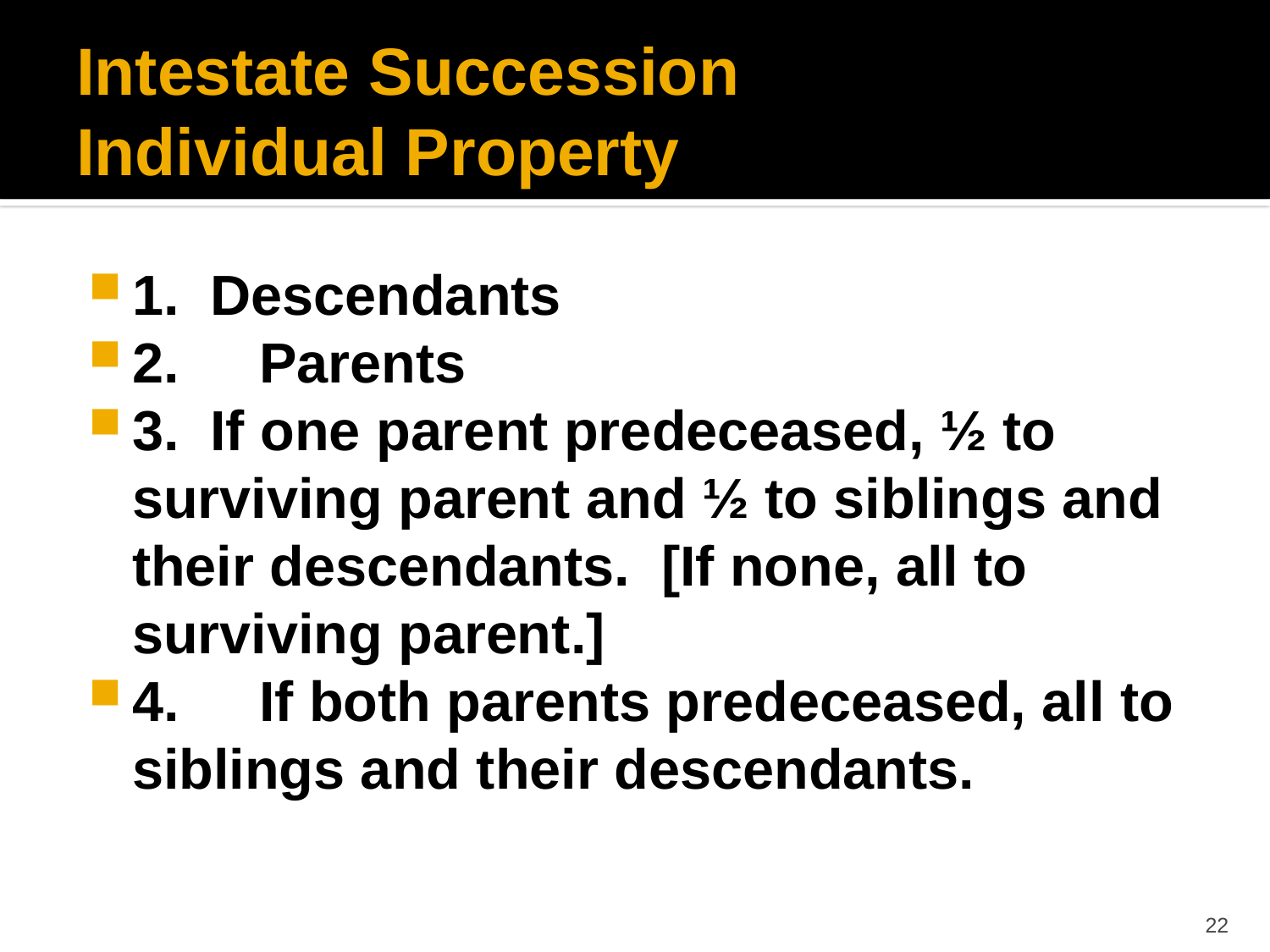

# Intestate Succession Individual Property
1.  Descendants
2.	Parents
3.  If one parent predeceased, ½ to surviving parent and ½ to siblings and their descendants.  [If none, all to surviving parent.]
4.	If both parents predeceased, all to siblings and their descendants.

22